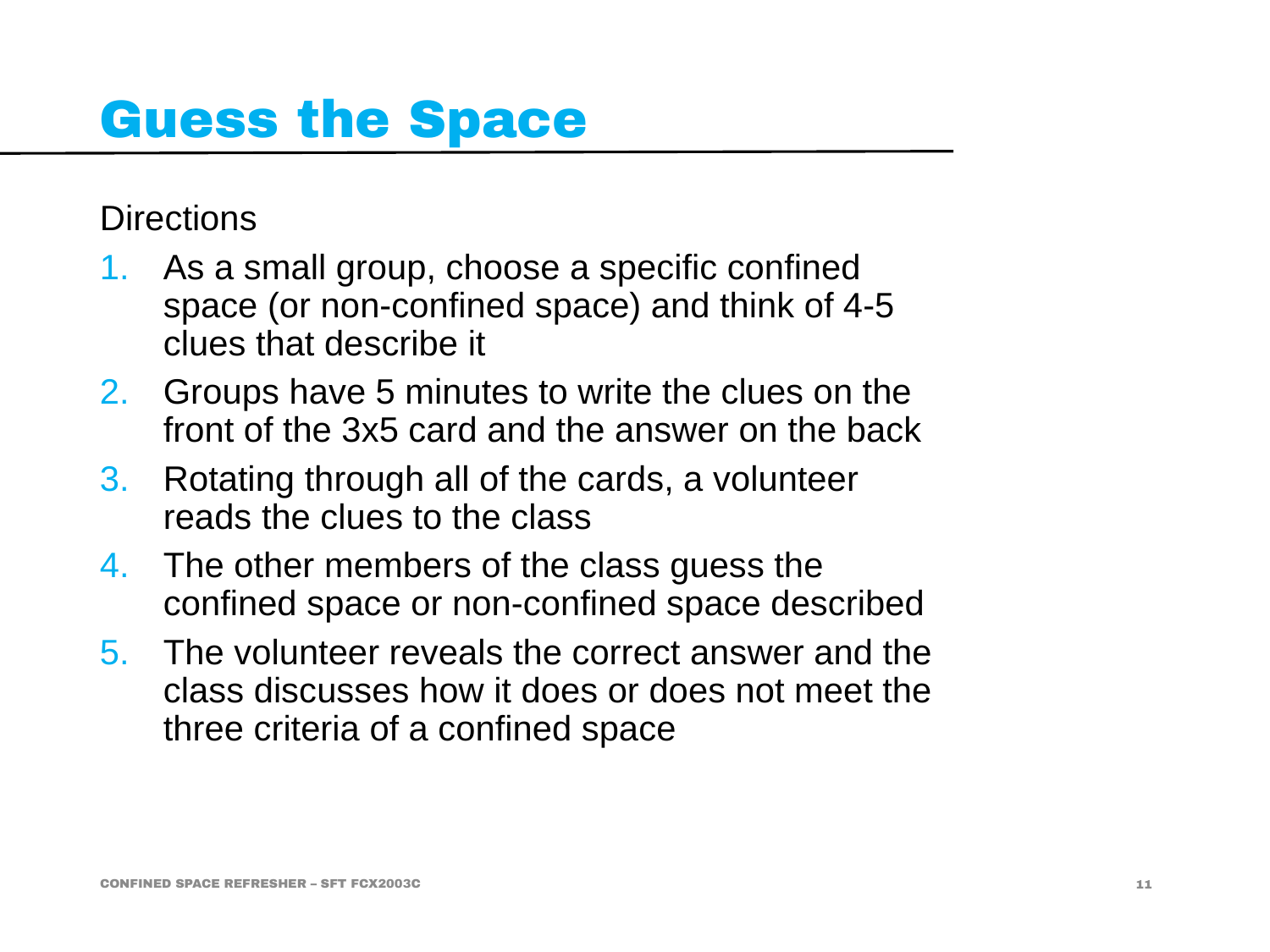

Guess the Space
Directions
As a small group, choose a specific confined space (or non-confined space) and think of 4-5 clues that describe it
Groups have 5 minutes to write the clues on the front of the 3x5 card and the answer on the back
Rotating through all of the cards, a volunteer reads the clues to the class
The other members of the class guess the confined space or non-confined space described
The volunteer reveals the correct answer and the class discusses how it does or does not meet the three criteria of a confined space

Activity 2
CONFINED SPACE REFRESHER – SFT FCX2003C
11